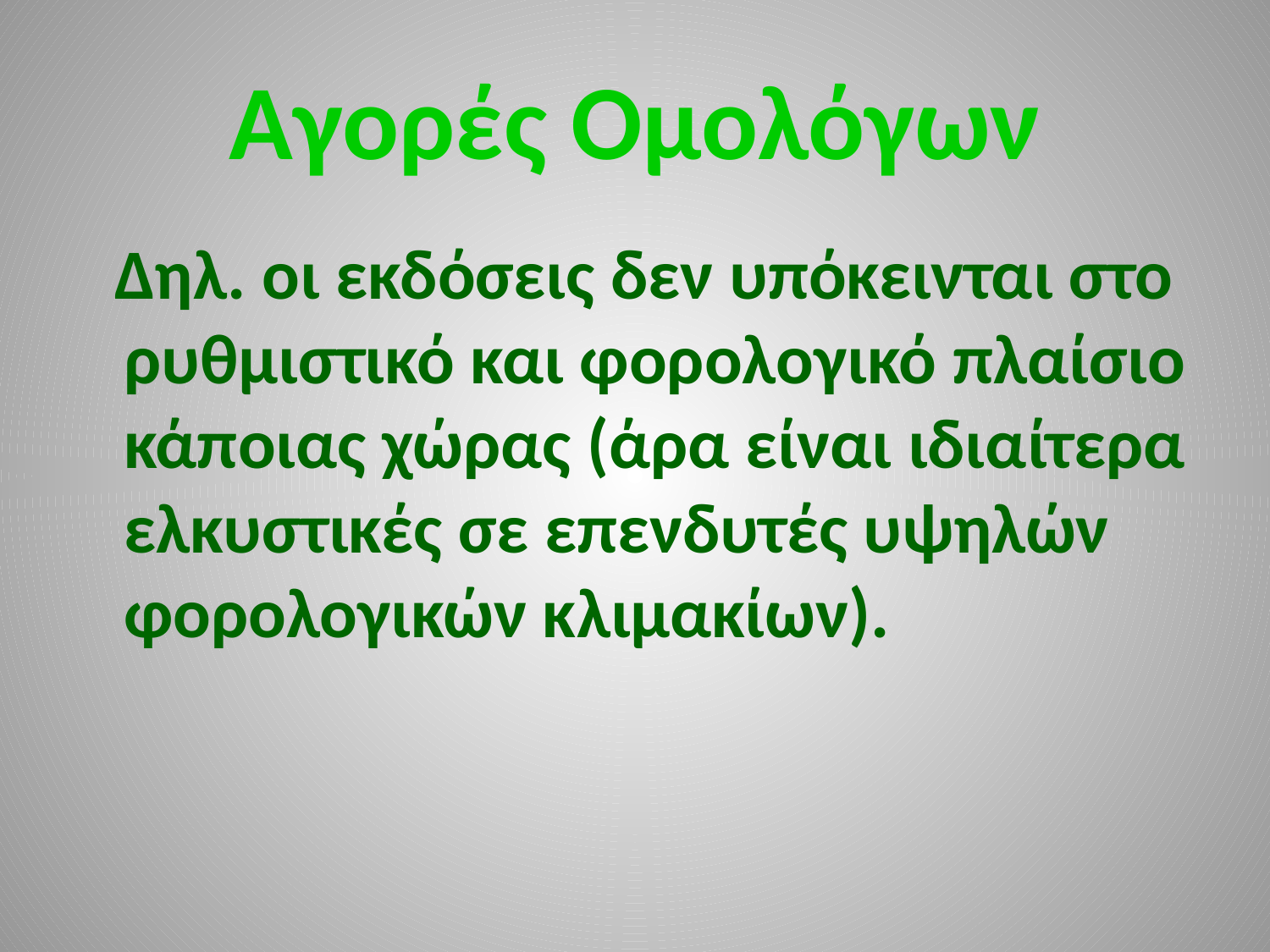

# Αγορές Ομολόγων
   Δηλ. οι εκδόσεις δεν υπόκεινται στο ρυθμιστικό και φορολογικό πλαίσιο κάποιας χώρας (άρα είναι ιδιαίτερα ελκυστικές σε επενδυτές υψηλών φορολογικών κλιμακίων).